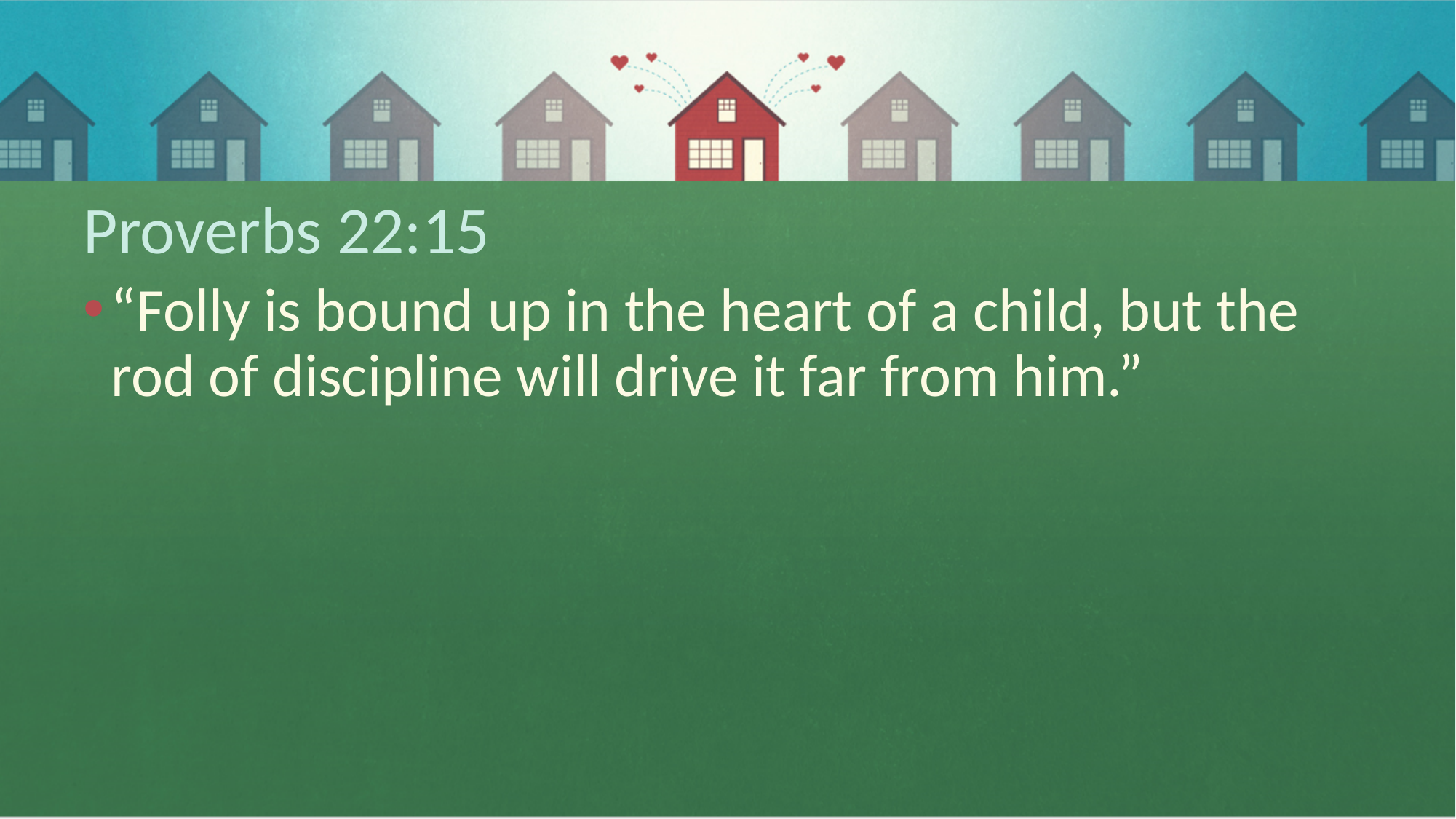

# Proverbs 22:15
“Folly is bound up in the heart of a child, but the rod of discipline will drive it far from him.”